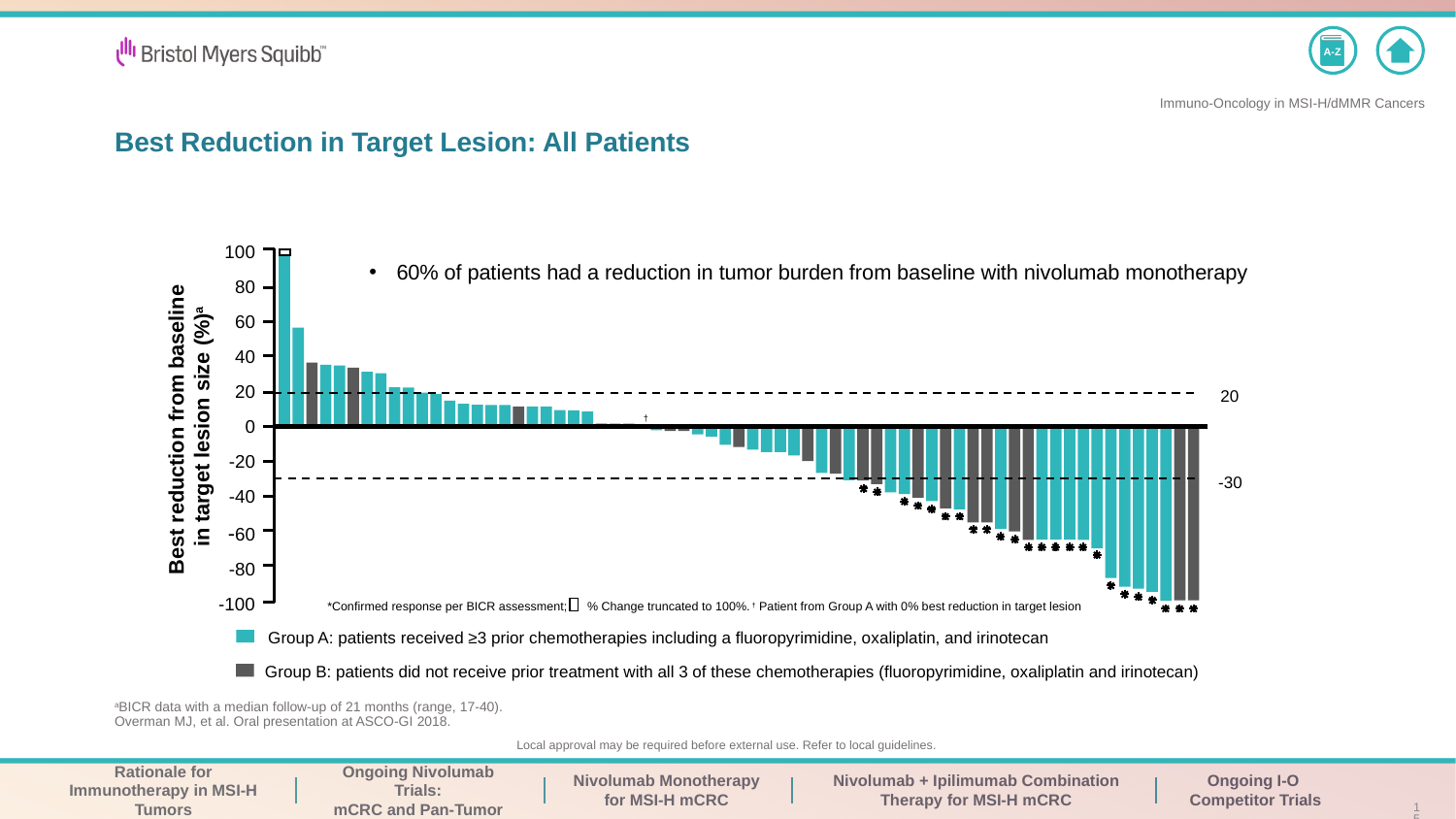

# Best Reduction in Target Lesion: All Patients
100

80
60
40

20
20
†
Best reduction from baseline
in target lesion size (%)a
0
-20
-30
-40
-60
-80
-100
60% of patients had a reduction in tumor burden from baseline with nivolumab monotherapy
*Confirmed response per BICR assessment;      % Change truncated to 100%. † Patient from Group A with 0% best reduction in target lesion

Group A: patients received ≥3 prior chemotherapies including a fluoropyrimidine, oxaliplatin, and irinotecan

Group B: patients did not receive prior treatment with all 3 of these chemotherapies (fluoropyrimidine, oxaliplatin and irinotecan)

aBICR data with a median follow-up of 21 months (range, 17-40).
Overman MJ, et al. Oral presentation at ASCO-GI 2018.
15